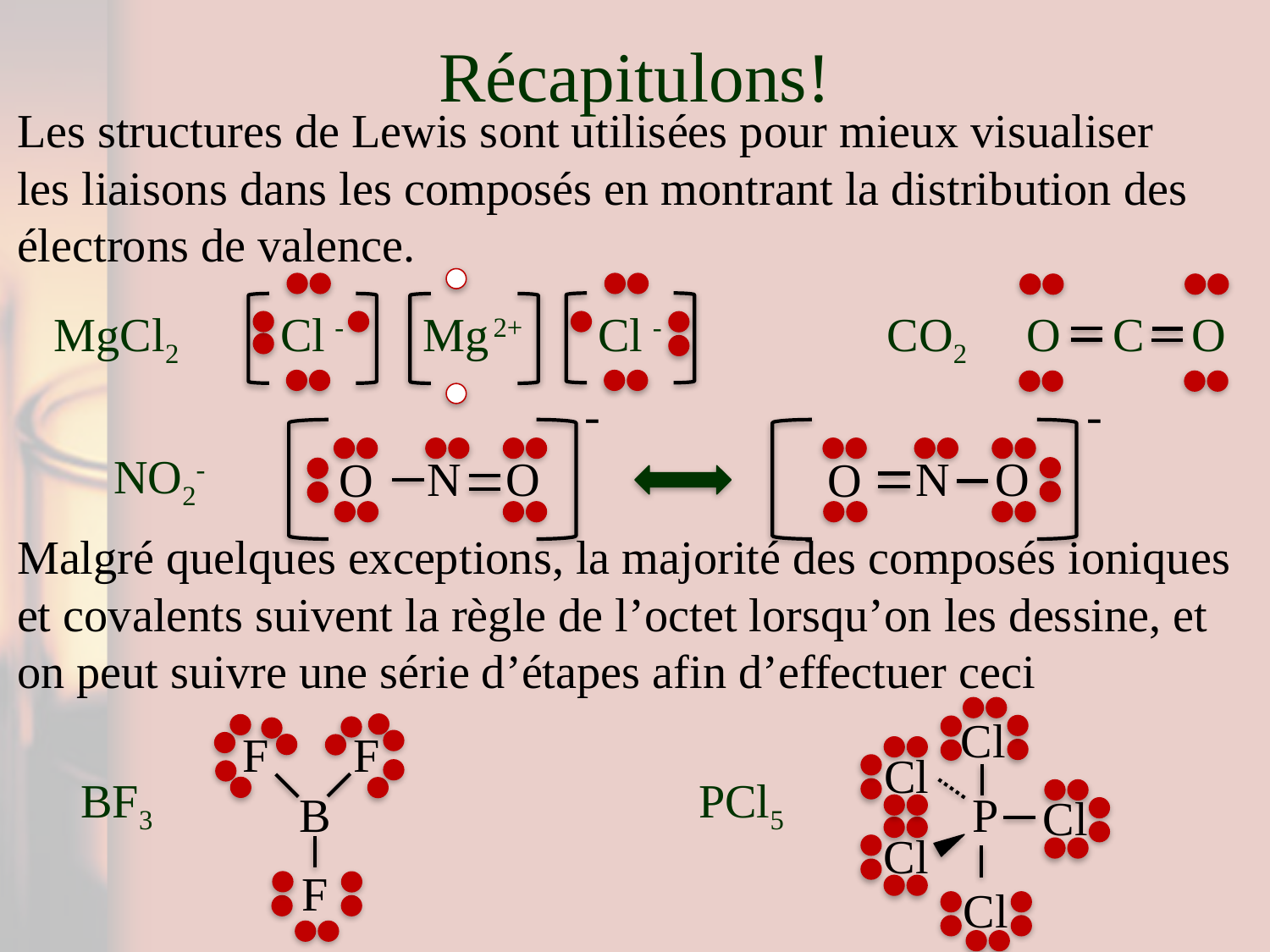

# Récapitulons!
Les structures de Lewis sont utilisées pour mieux visualiser les liaisons dans les composés en montrant la distribution des électrons de valence.

-
-
2+
Cl
Mg
Cl
CO2
O
C
O
MgCl2

-
-

NO2-
N
N
O
O
O
O

Malgré quelques exceptions, la majorité des composés ioniques et covalents suivent la règle de l’octet lorsqu’on les dessine, et on peut suivre une série d’étapes afin d’effectuer ceci

Cl

F
F

Cl

BF3
PCl5

P
B

Cl

Cl

F

Cl